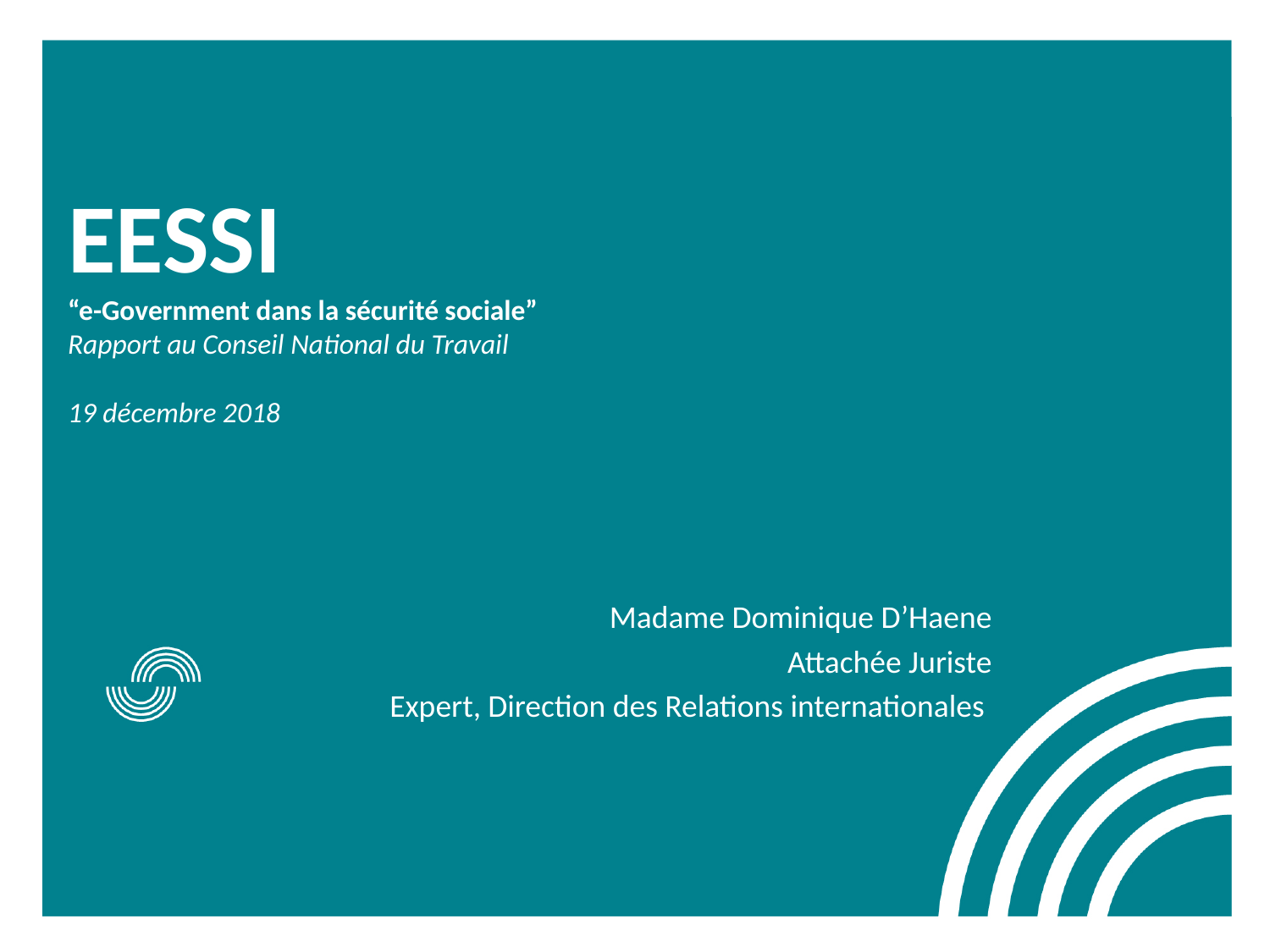

# EESSI “e-Government dans la sécurité sociale” Rapport au Conseil National du Travail 19 décembre 2018

Madame Dominique D’Haene
Attachée Juriste
Expert, Direction des Relations internationales